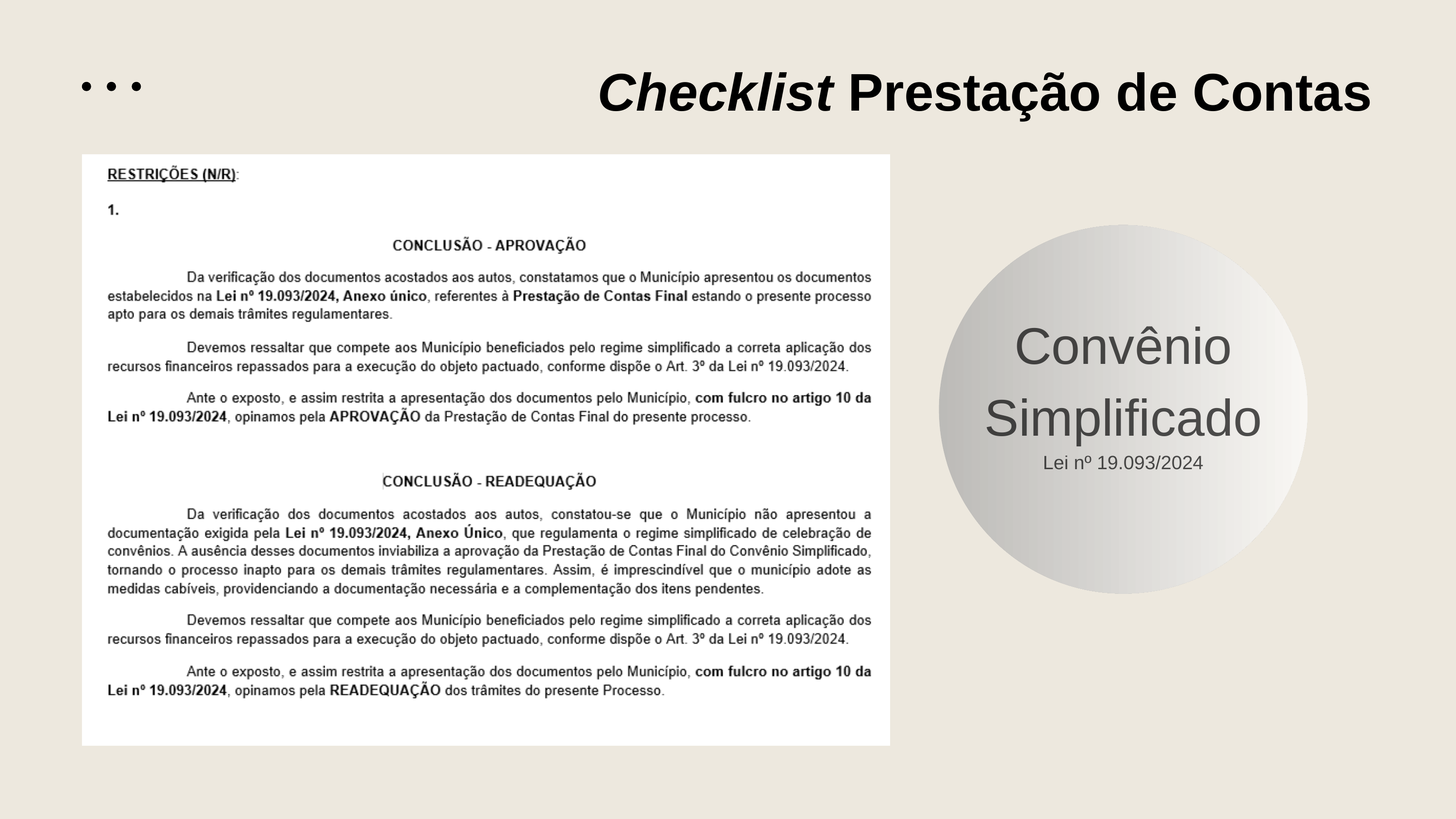

Checklist Prestação de Contas

Convênio Simplificado
Lei nº 19.093/2024